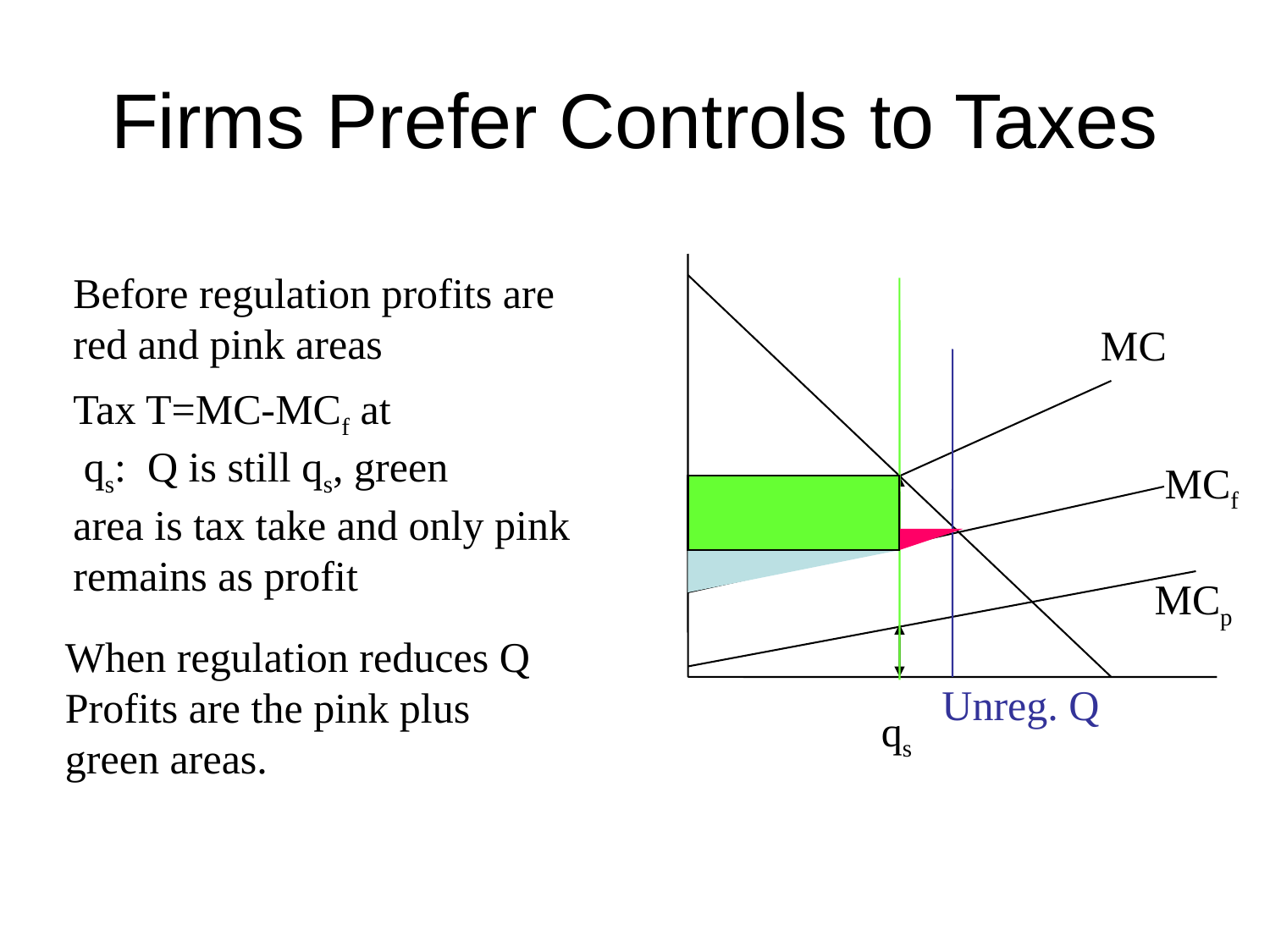

# Firms Prefer Controls to Taxes

Before regulation profits are
red and pink areas

MC

Tax T=MC-MCf at
 qs:  Q is still qs, green
area is tax take and only pink
remains as profit

MCf

When regulation reduces Q
Profits are the pink plus
green areas.

MCp

Unreg. Q

qs